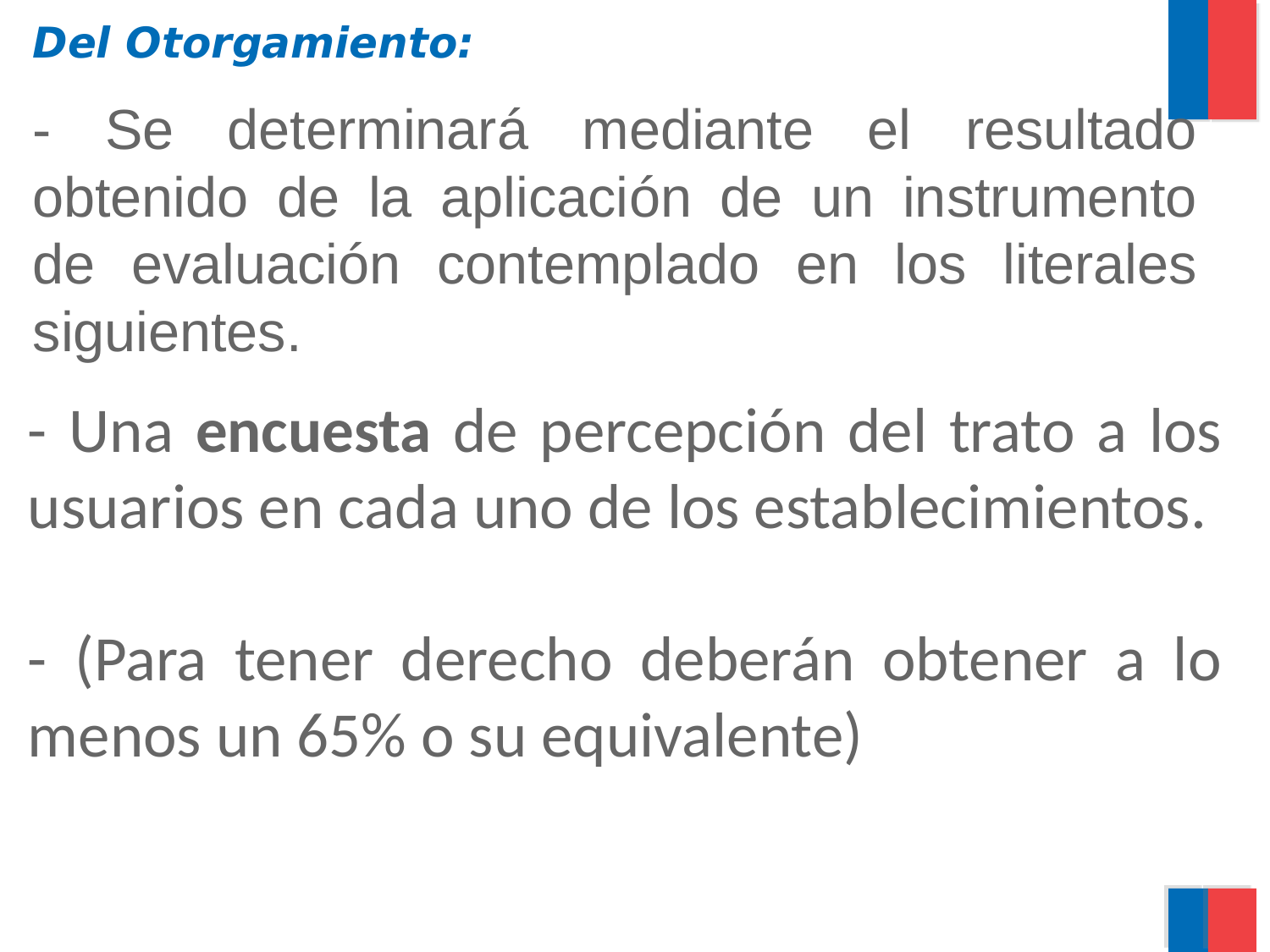

# Del Otorgamiento:
- Se determinará mediante el resultado obtenido de la aplicación de un instrumento de evaluación contemplado en los literales siguientes.
- Una encuesta de percepción del trato a los usuarios en cada uno de los establecimientos.

- (Para tener derecho deberán obtener a lo menos un 65% o su equivalente)